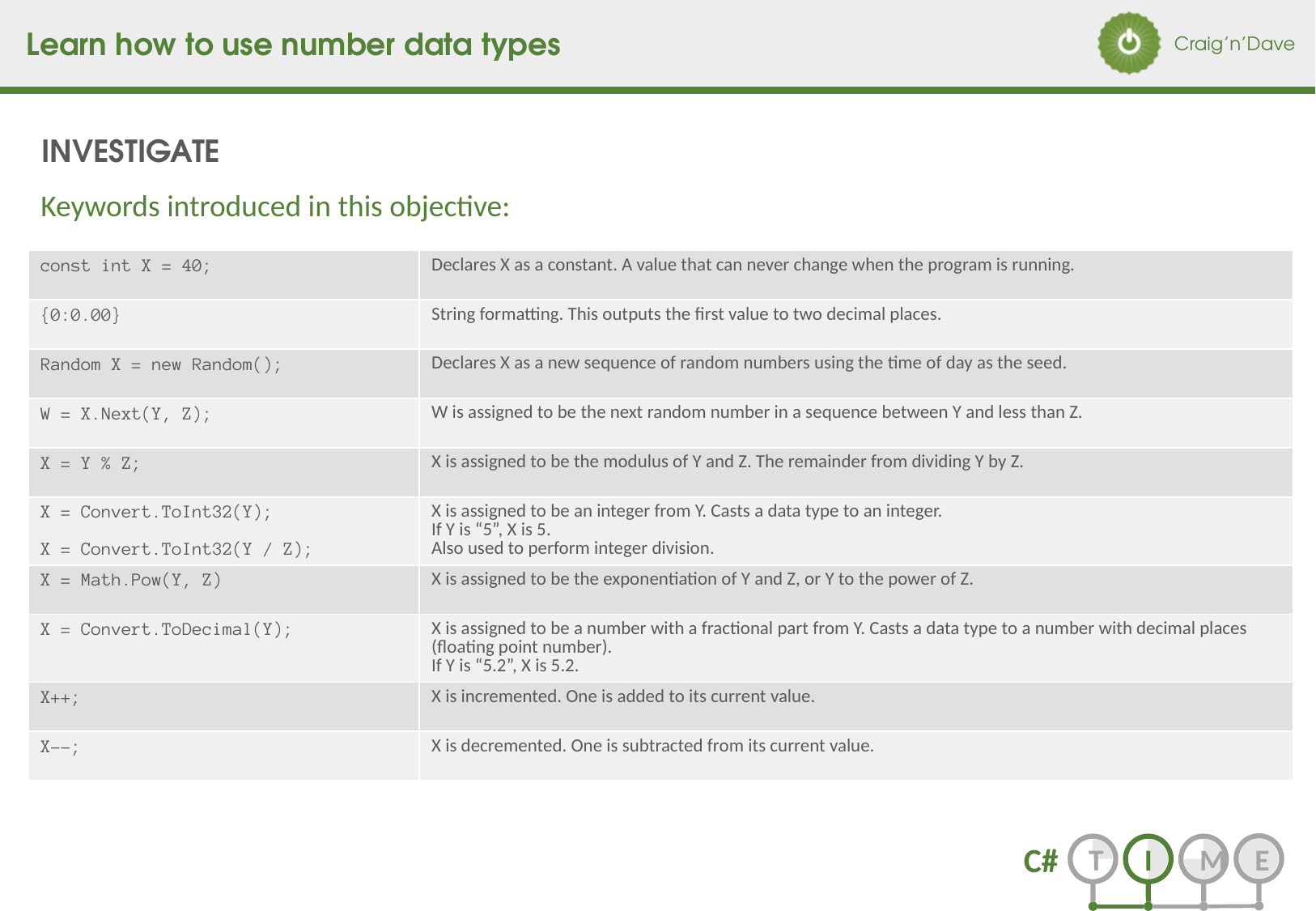

Keywords introduced in this objective:
| const int X = 40; | Declares X as a constant. A value that can never change when the program is running. |
| --- | --- |
| {0:0.00} | String formatting. This outputs the first value to two decimal places. |
| Random X = new Random(); | Declares X as a new sequence of random numbers using the time of day as the seed. |
| W = X.Next(Y, Z); | W is assigned to be the next random number in a sequence between Y and less than Z. |
| X = Y % Z; | X is assigned to be the modulus of Y and Z. The remainder from dividing Y by Z. |
| X = Convert.ToInt32(Y); X = Convert.ToInt32(Y / Z); | X is assigned to be an integer from Y. Casts a data type to an integer. If Y is “5”, X is 5. Also used to perform integer division. |
| X = Math.Pow(Y, Z) | X is assigned to be the exponentiation of Y and Z, or Y to the power of Z. |
| X = Convert.ToDecimal(Y); | X is assigned to be a number with a fractional part from Y. Casts a data type to a number with decimal places (floating point number). If Y is “5.2”, X is 5.2. |
| X++; | X is incremented. One is added to its current value. |
| X--; | X is decremented. One is subtracted from its current value. |